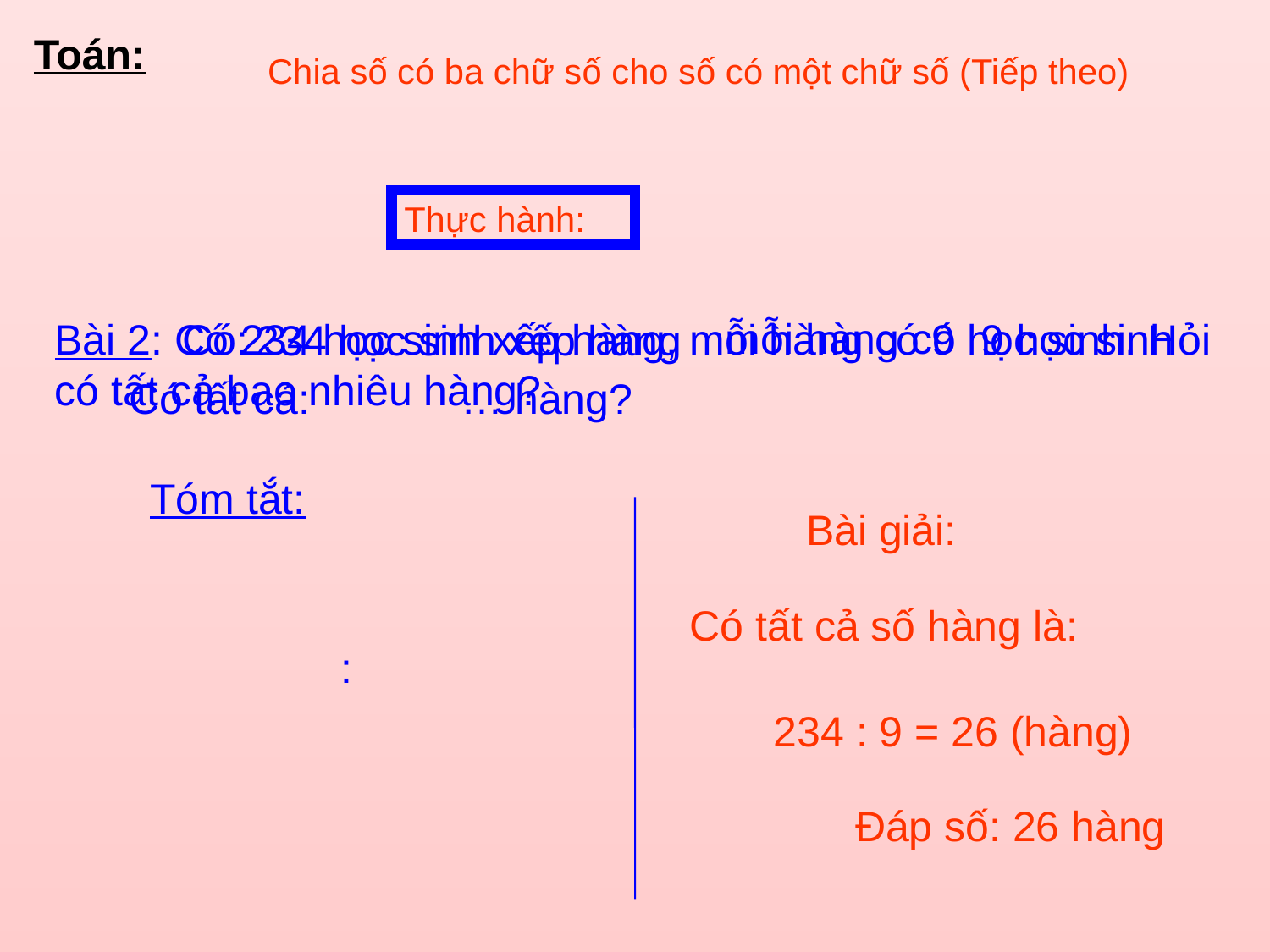

Toán:
Chia số có ba chữ số cho số có một chữ số (Tiếp theo)
Thực hành:
mỗi hàng có
Bài 2: Có 234 học sinh xếp hàng, mỗi hàng có 9 học sinh. Hỏi có tất cả bao nhiêu hàng?
Có:
9 học sinh
234 học sinh xếp hàng
Có tất cả:
… hàng?
Tóm tắt:

Bài giải:
Có tất cả số hàng là:
:
234 : 9 = 26 (hàng)
Đáp số: 26 hàng